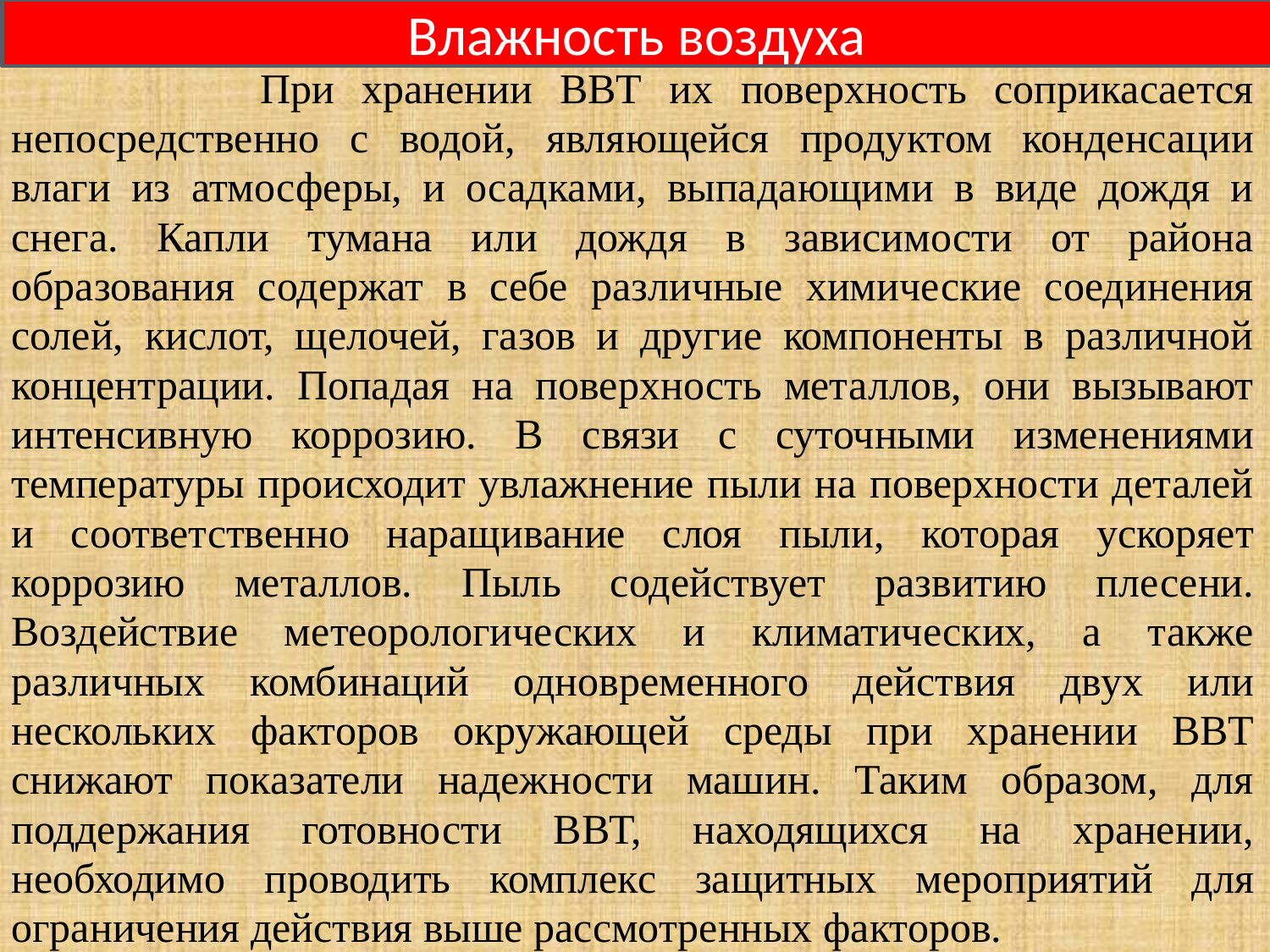

Влажность воздуха
         При хранении ВВТ их поверхность соприкасается непосредственно с водой, являющейся продуктом конденсации влаги из атмосферы, и осадками, выпадающими в виде дождя и снега. Капли тумана или дождя в зависимости от района образования содержат в себе различные химические соединения солей, кислот, щелочей, газов и другие компоненты в различной концентрации. Попадая на поверхность металлов, они вызывают интенсивную коррозию. В связи с суточными изменениями температуры происходит увлажнение пыли на поверхности деталей и соответственно наращивание слоя пыли, которая ускоряет коррозию металлов. Пыль содействует развитию плесени. Воздействие метеорологических и климатических, а также различных комбинаций одновременного действия двух или нескольких факторов окружающей среды при хранении ВВТ снижают показатели надежности машин. Таким образом, для поддержания готовности ВВТ, находящихся на хранении, необходимо проводить комплекс защитных мероприятий для ограничения действия выше рассмотренных факторов.